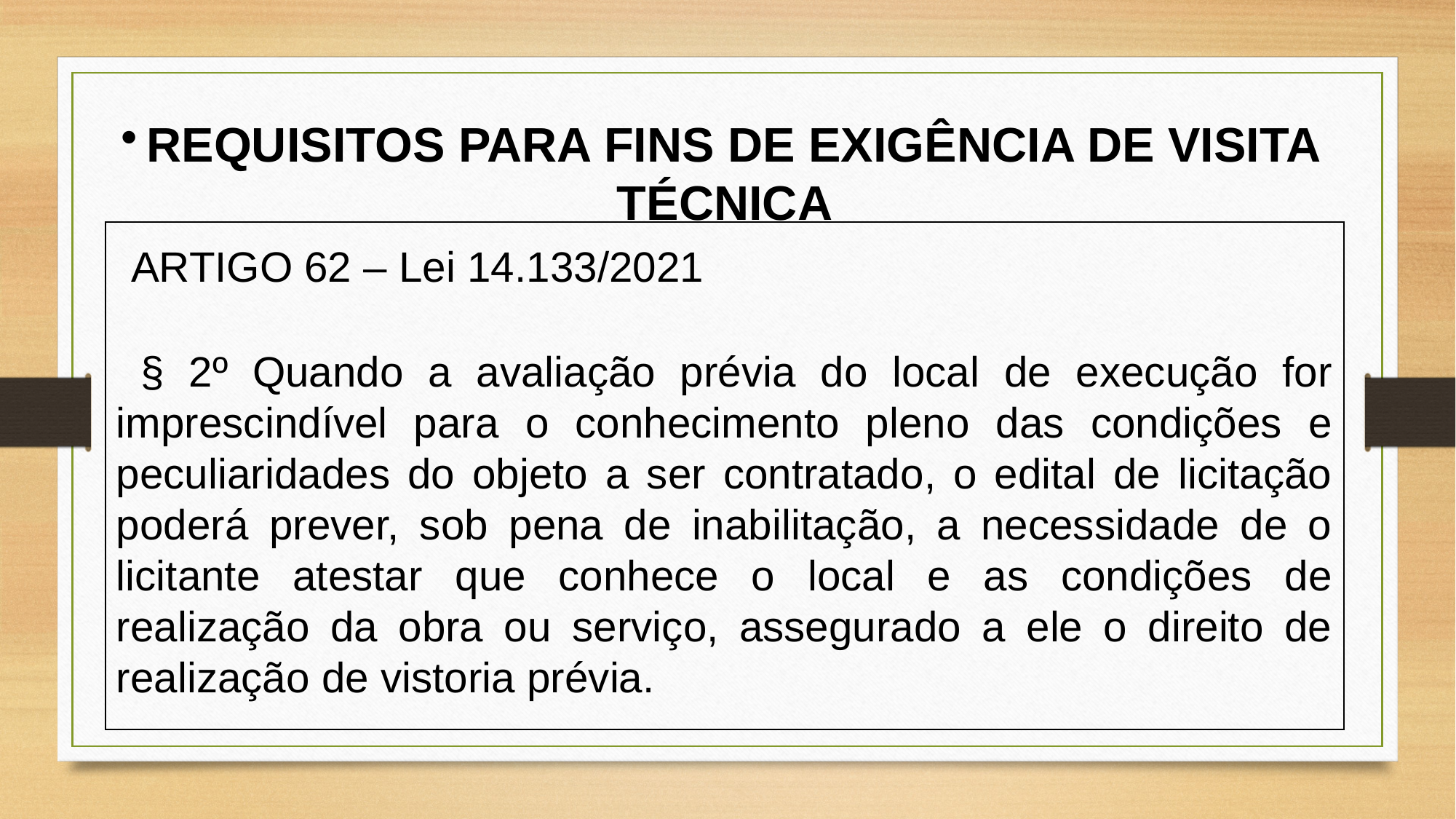

REQUISITOS PARA FINS DE EXIGÊNCIA DE VISITA TÉCNICA
 ARTIGO 62 – Lei 14.133/2021

 § 2º Quando a avaliação prévia do local de execução for imprescindível para o conhecimento pleno das condições e peculiaridades do objeto a ser contratado, o edital de licitação poderá prever, sob pena de inabilitação, a necessidade de o licitante atestar que conhece o local e as condições de realização da obra ou serviço, assegurado a ele o direito de realização de vistoria prévia.